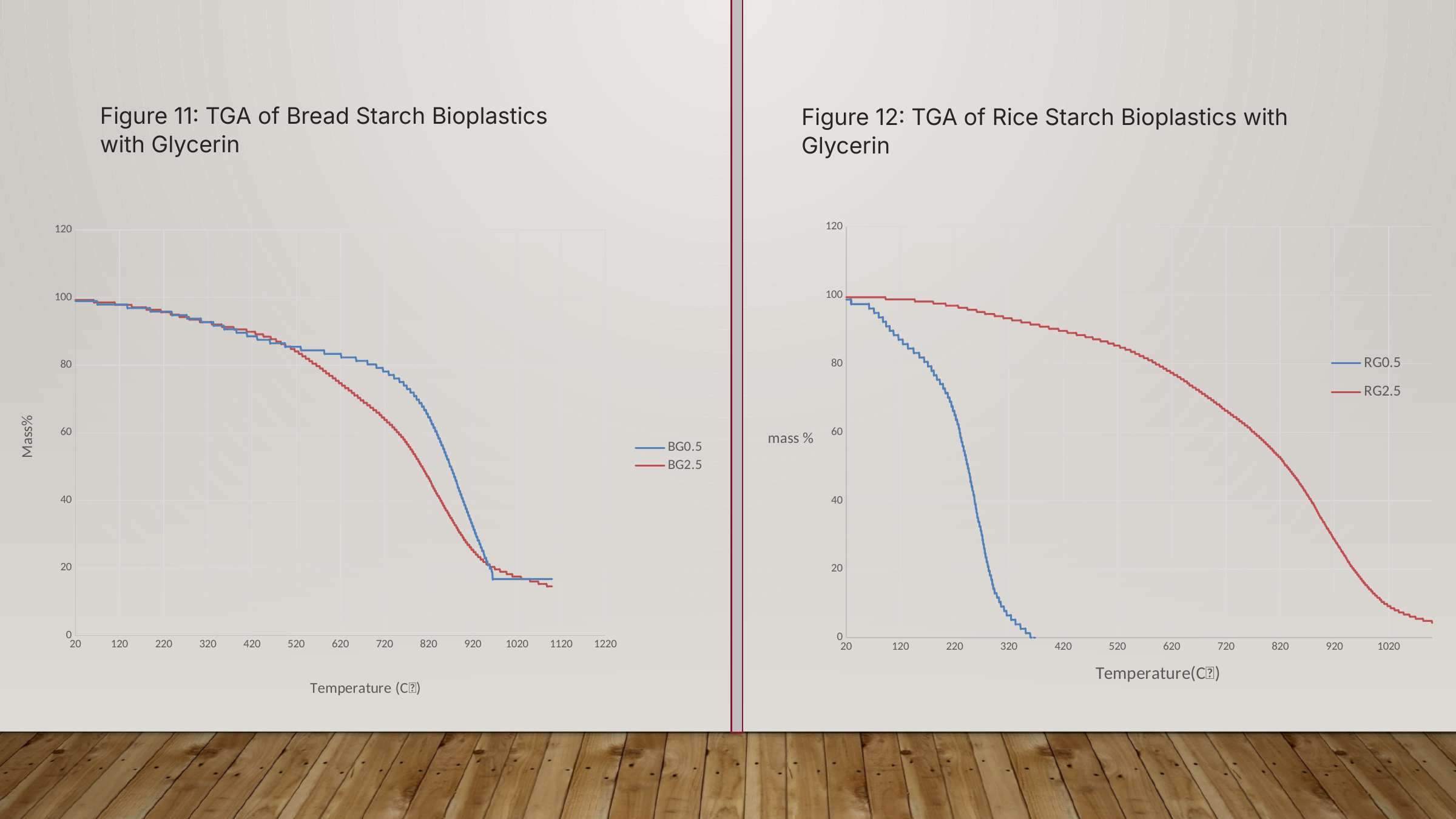

Figure 11: TGA of Bread Starch Bioplastics with Glycerin
Figure 12: TGA of Rice Starch Bioplastics with Glycerin

### Chart

| Category |  |  |
|---|---|---|

### Chart

| Category |  |  |
|---|---|---|